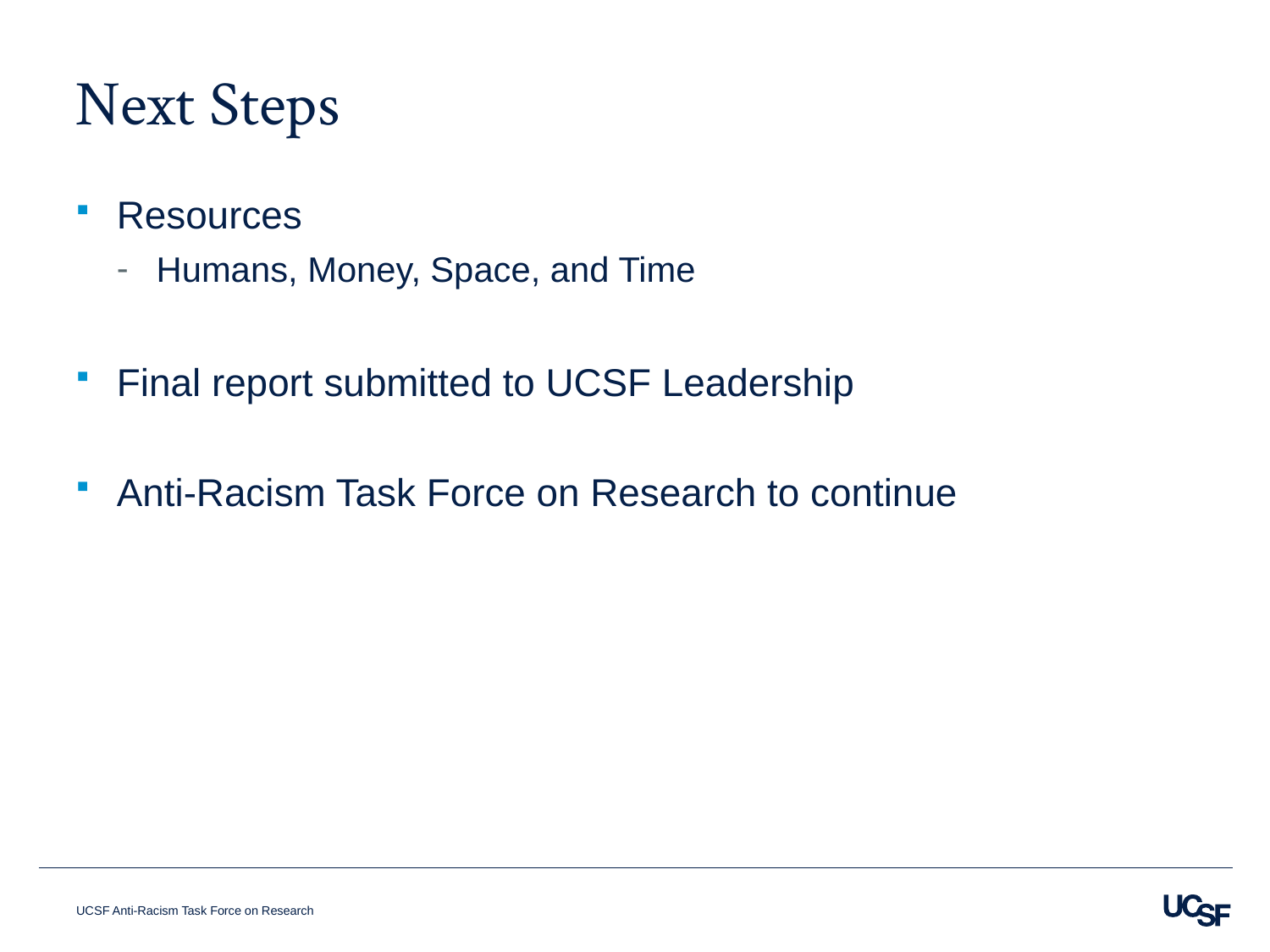

# Next Steps
Resources
Humans, Money, Space, and Time

Final report submitted to UCSF Leadership

Anti-Racism Task Force on Research to continue

UCSF Anti-Racism Task Force on Research